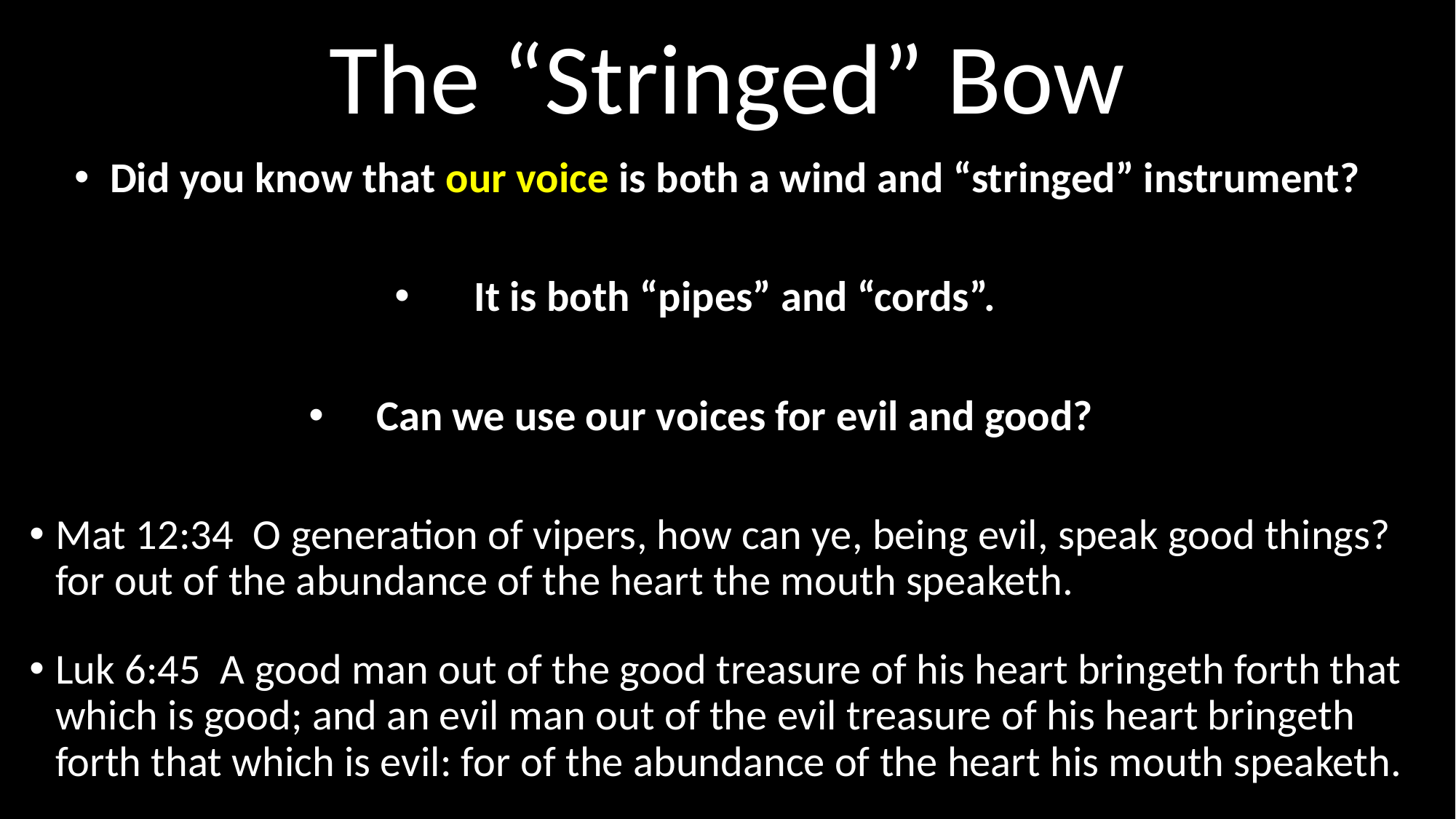

# The “Stringed” Bow
Did you know that our voice is both a wind and “stringed” instrument?

It is both “pipes” and “cords”.

Can we use our voices for evil and good?

Mat 12:34  O generation of vipers, how can ye, being evil, speak good things? for out of the abundance of the heart the mouth speaketh.

Luk 6:45  A good man out of the good treasure of his heart bringeth forth that which is good; and an evil man out of the evil treasure of his heart bringeth forth that which is evil: for of the abundance of the heart his mouth speaketh.